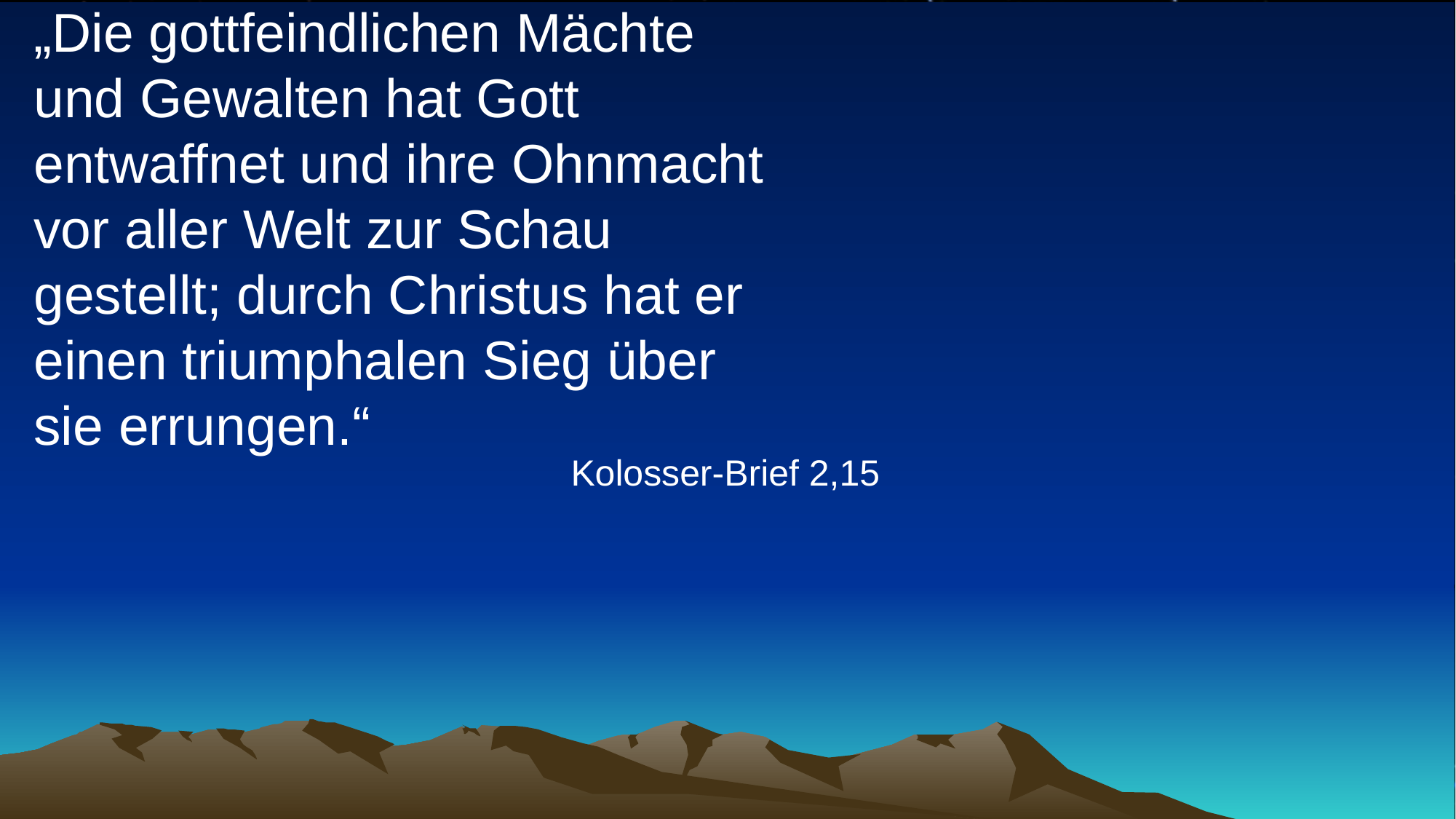

# „Die gottfeindlichen Mächte und Gewalten hat Gott entwaffnet und ihre Ohnmacht vor aller Welt zur Schau gestellt; durch Christus hat er einen triumphalen Sieg über sie errungen.“
Kolosser-Brief 2,15